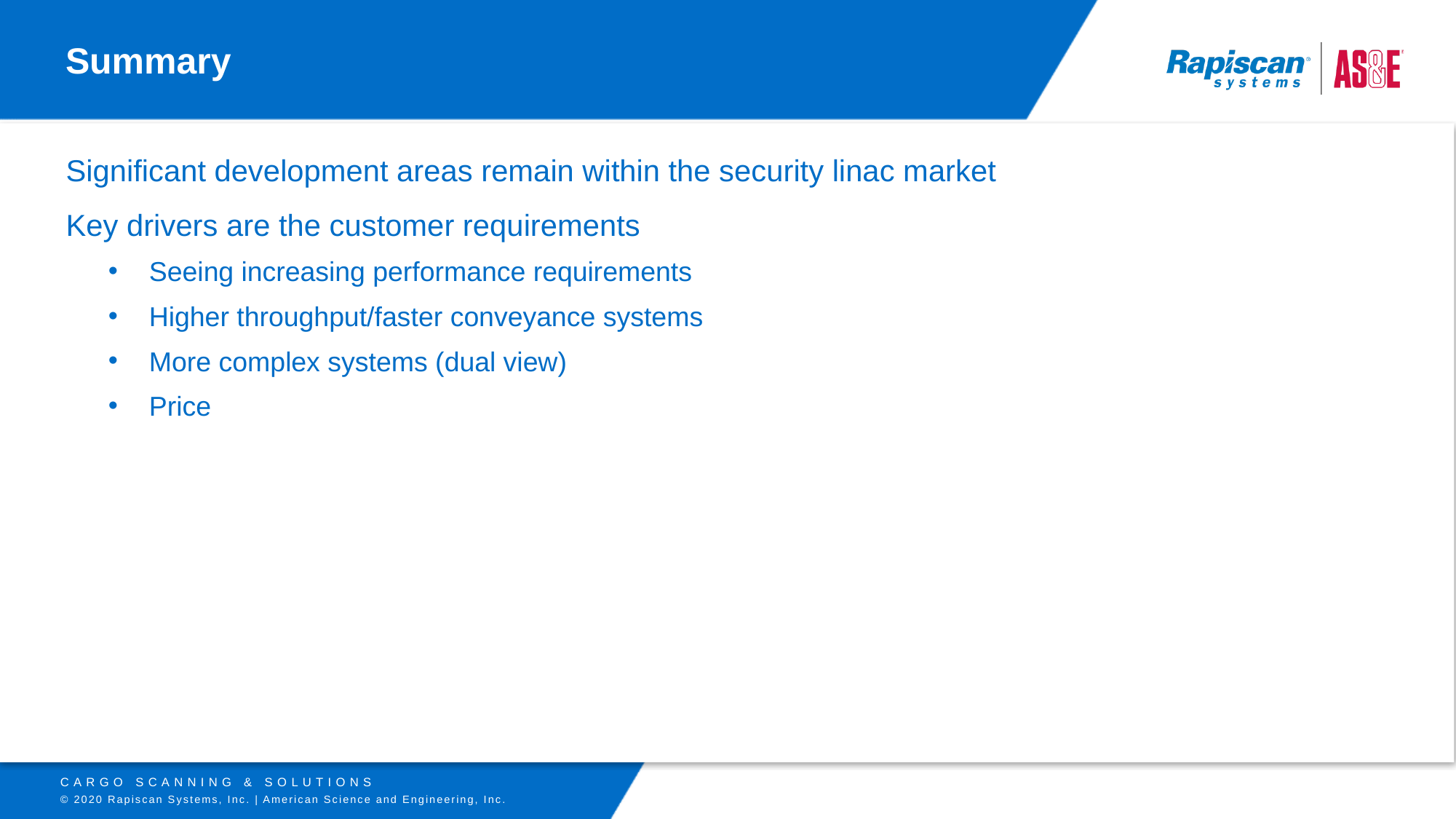

# Summary
Significant development areas remain within the security linac market
Key drivers are the customer requirements
Seeing increasing performance requirements
Higher throughput/faster conveyance systems
More complex systems (dual view)
Price